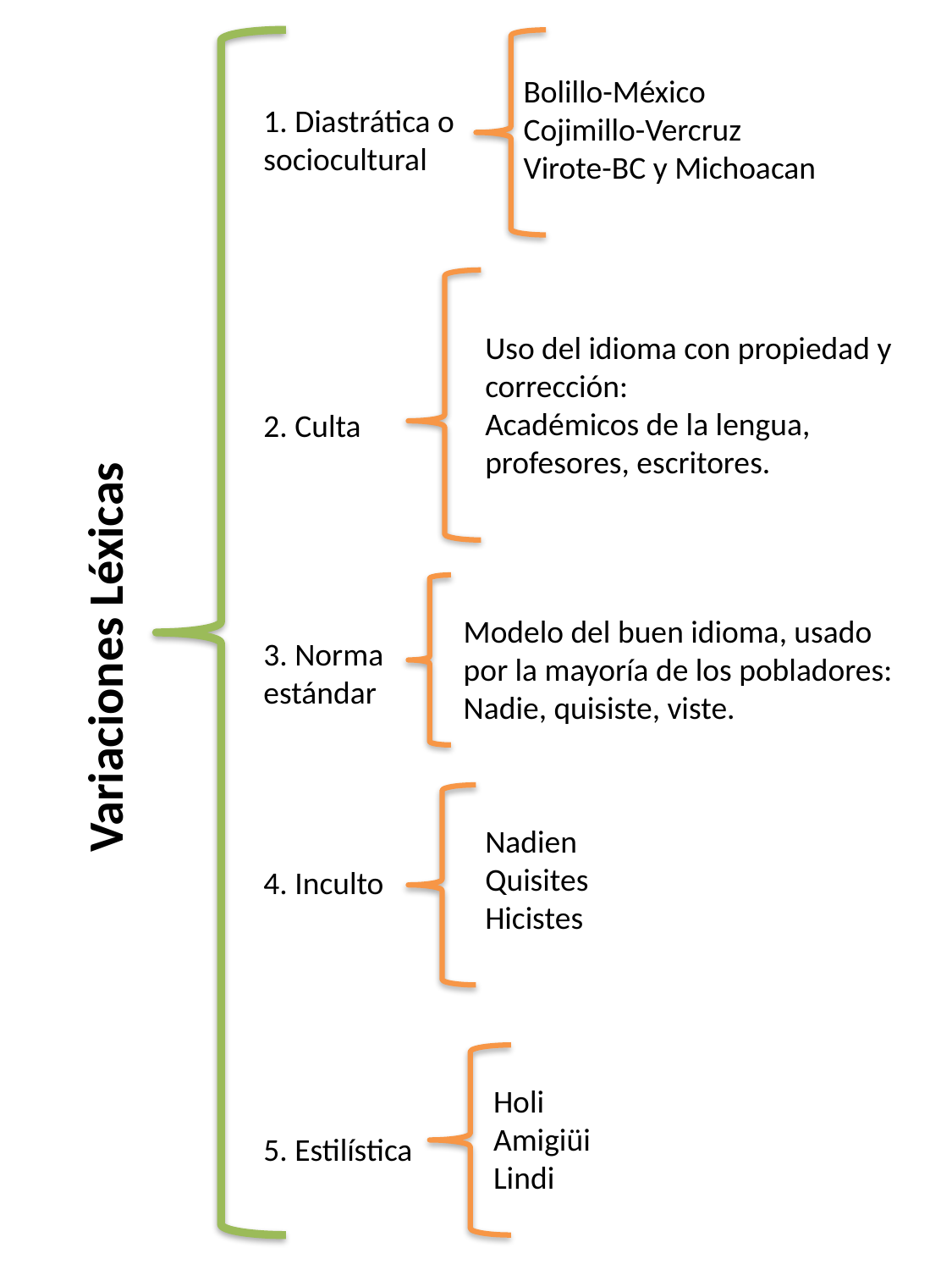

Bolillo-México
Cojimillo-Vercruz
Virote-BC y Michoacan
1. Diastrática o sociocultural

2. Culta

3. Norma estándar

4. Inculto

5. Estilística

Uso del idioma con propiedad y corrección:
Académicos de la lengua, profesores, escritores.

Variaciones Léxicas
Modelo del buen idioma, usado por la mayoría de los pobladores:
Nadie, quisiste, viste.

Nadien
Quisites
Hicistes

Holi
Amigiüi
Lindi